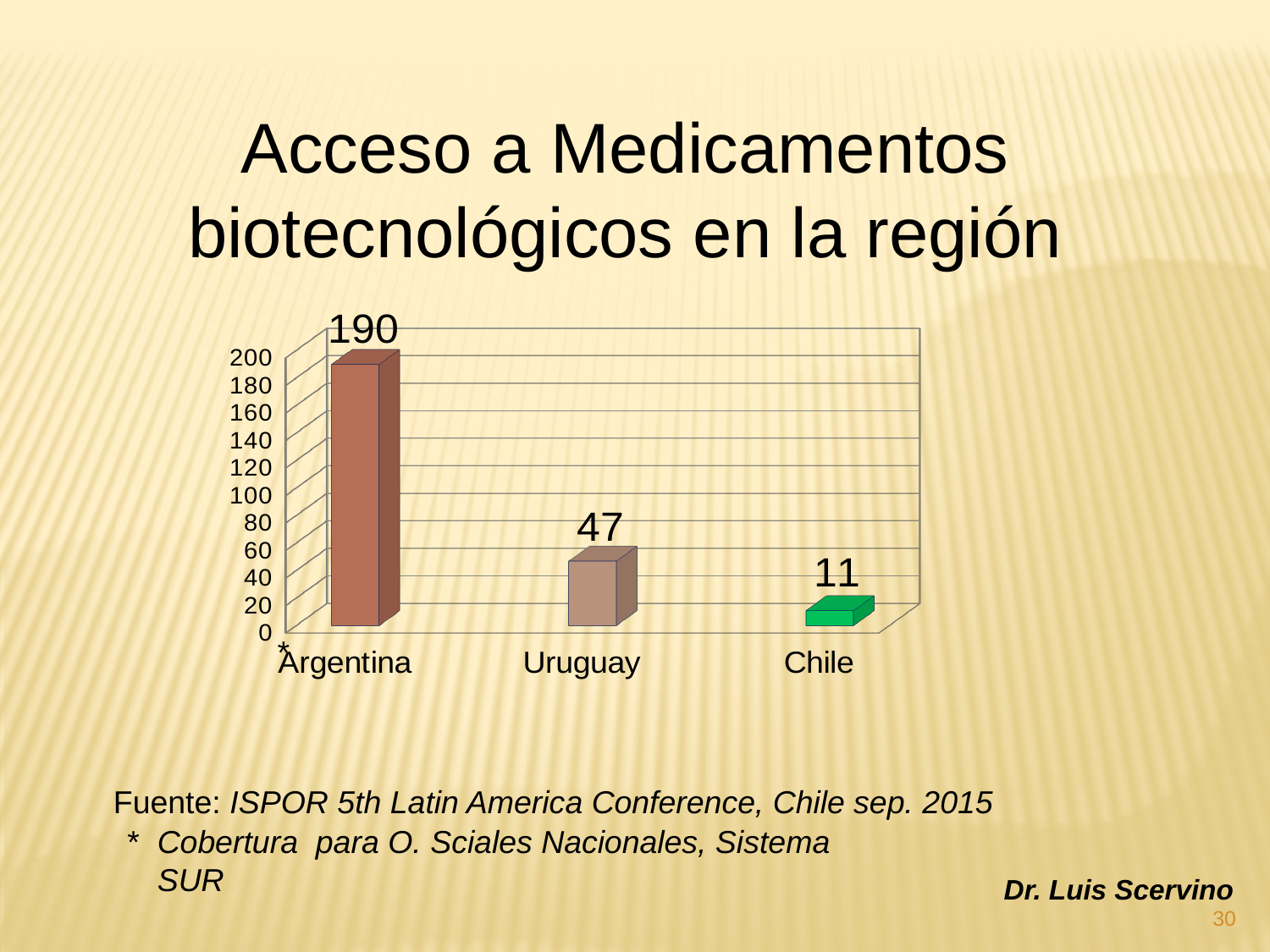

Acceso a Medicamentos biotecnológicos en la región

[unsupported chart]

*
Fuente: ISPOR 5th Latin America Conference, Chile sep. 2015
*
Cobertura  para O. Sciales Nacionales, Sistema SUR
Dr. Luis Scervino
30